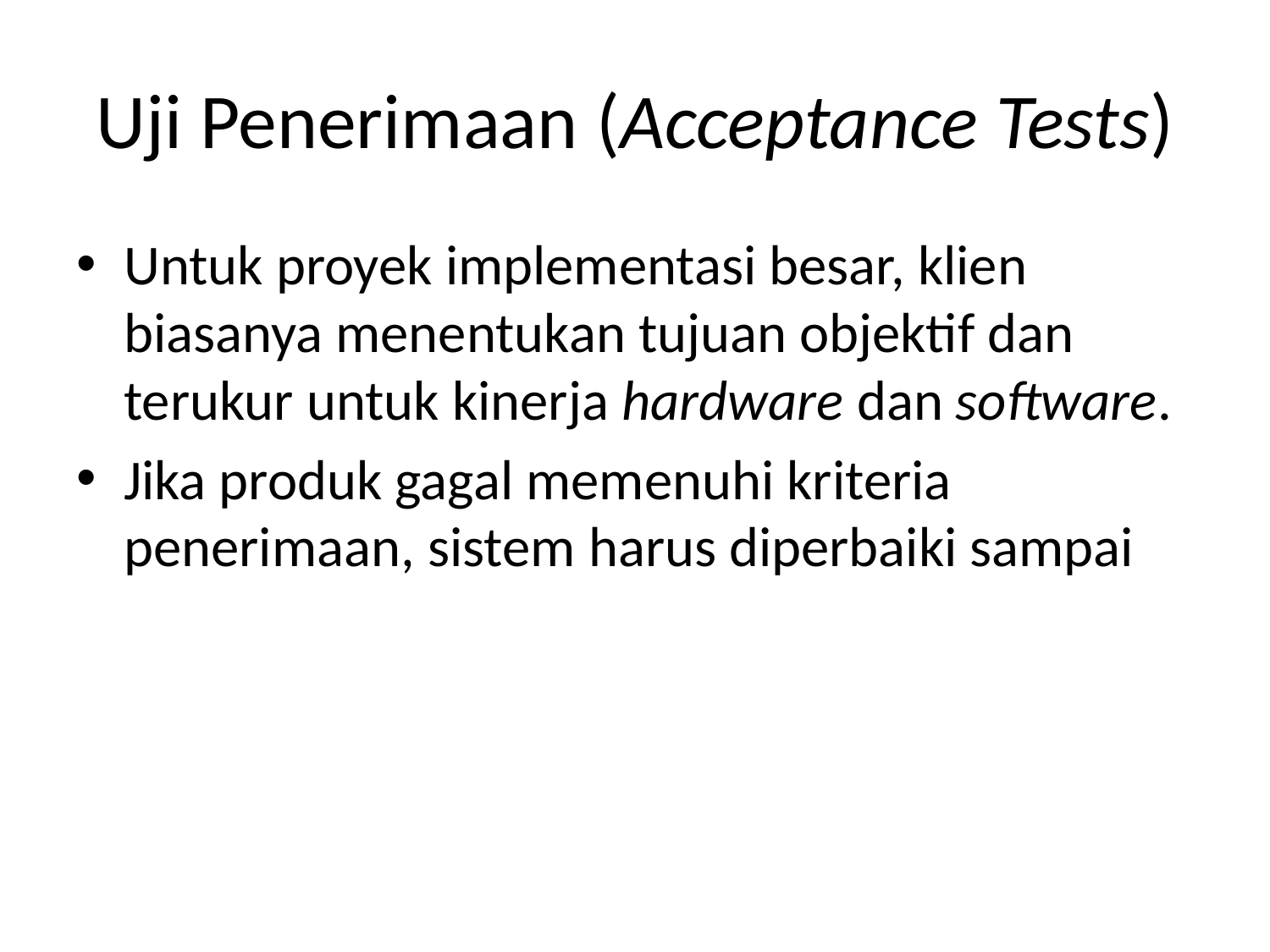

# Uji Penerimaan (Acceptance Tests)
Untuk proyek implementasi besar, klien biasanya menentukan tujuan objektif dan terukur untuk kinerja hardware dan software.
Jika produk gagal memenuhi kriteria penerimaan, sistem harus diperbaiki sampai